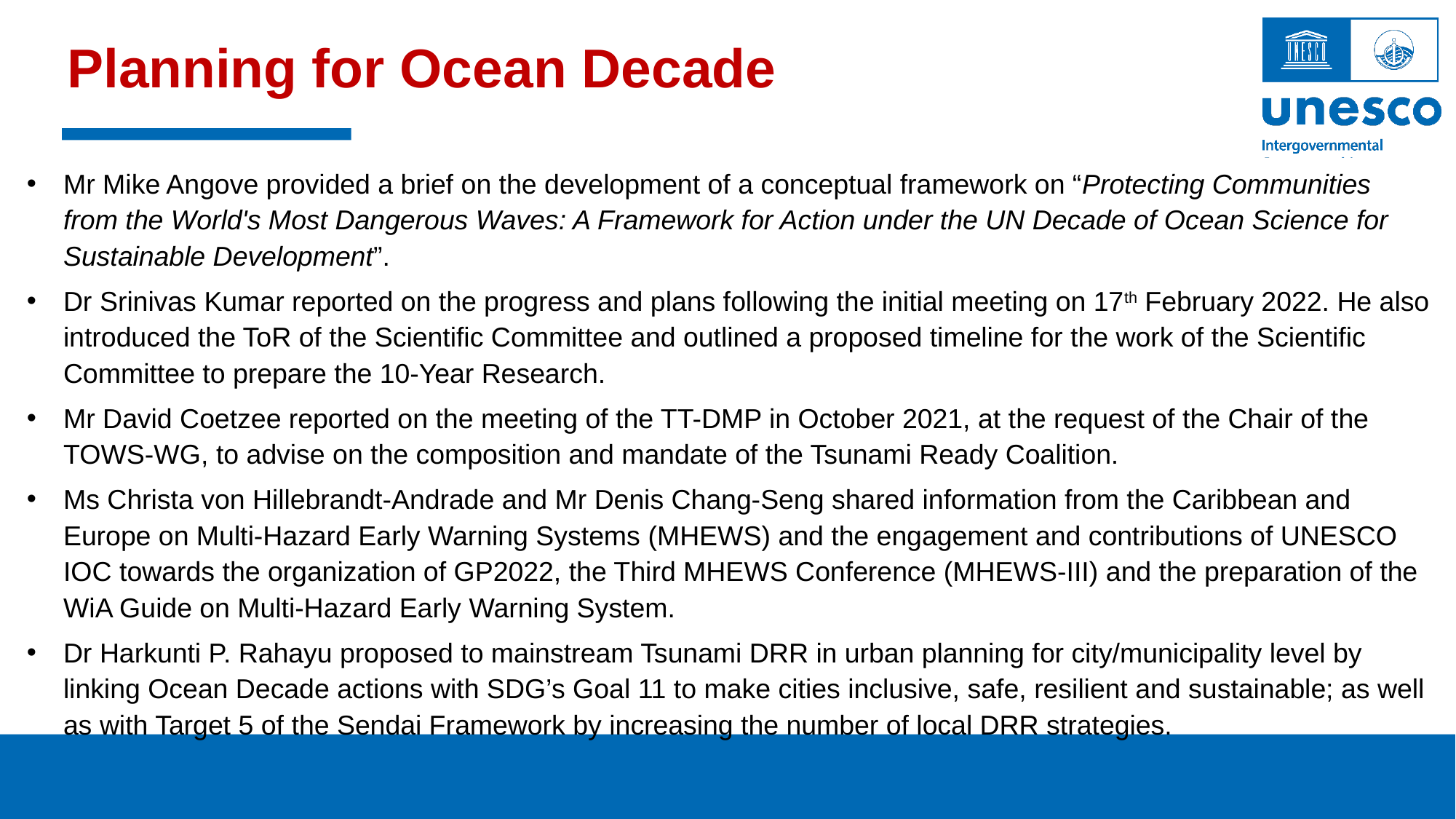

# Planning for Ocean Decade
Mr Mike Angove provided a brief on the development of a conceptual framework on “Protecting Communities from the World's Most Dangerous Waves: A Framework for Action under the UN Decade of Ocean Science for Sustainable Development”.
Dr Srinivas Kumar reported on the progress and plans following the initial meeting on 17th February 2022. He also introduced the ToR of the Scientific Committee and outlined a proposed timeline for the work of the Scientific Committee to prepare the 10-Year Research.
Mr David Coetzee reported on the meeting of the TT-DMP in October 2021, at the request of the Chair of the TOWS-WG, to advise on the composition and mandate of the Tsunami Ready Coalition.
Ms Christa von Hillebrandt-Andrade and Mr Denis Chang-Seng shared information from the Caribbean and Europe on Multi-Hazard Early Warning Systems (MHEWS) and the engagement and contributions of UNESCO IOC towards the organization of GP2022, the Third MHEWS Conference (MHEWS-III) and the preparation of the WiA Guide on Multi-Hazard Early Warning System.
Dr Harkunti P. Rahayu proposed to mainstream Tsunami DRR in urban planning for city/municipality level by linking Ocean Decade actions with SDG’s Goal 11 to make cities inclusive, safe, resilient and sustainable; as well as with Target 5 of the Sendai Framework by increasing the number of local DRR strategies.

Proposed recommendations: